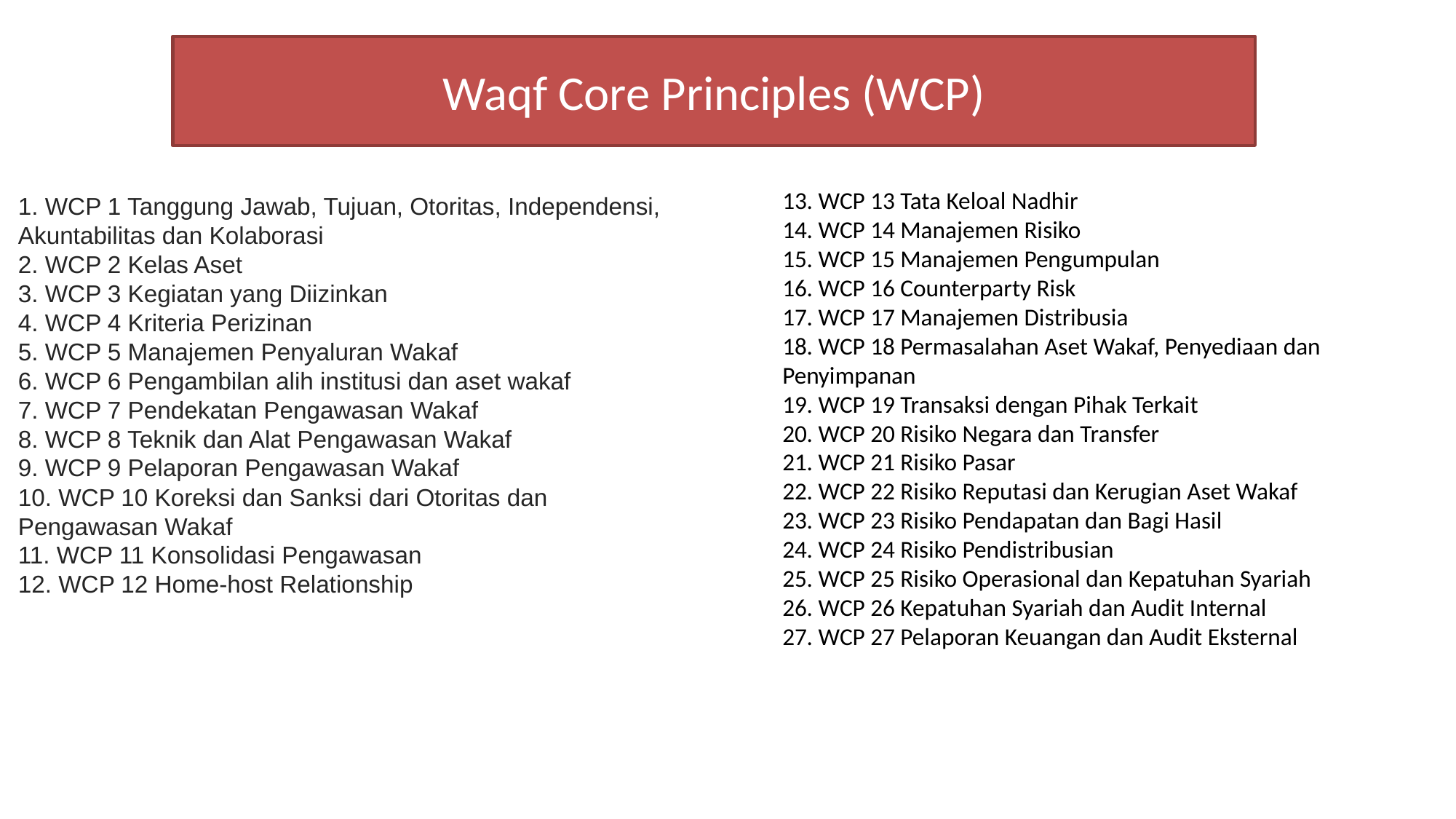

Waqf Core Principles (WCP)
13. WCP 13 Tata Keloal Nadhir
14. WCP 14 Manajemen Risiko
15. WCP 15 Manajemen Pengumpulan
16. WCP 16 Counterparty Risk
17. WCP 17 Manajemen Distribusia
18. WCP 18 Permasalahan Aset Wakaf, Penyediaan dan Penyimpanan
19. WCP 19 Transaksi dengan Pihak Terkait
20. WCP 20 Risiko Negara dan Transfer
21. WCP 21 Risiko Pasar
22. WCP 22 Risiko Reputasi dan Kerugian Aset Wakaf
23. WCP 23 Risiko Pendapatan dan Bagi Hasil
24. WCP 24 Risiko Pendistribusian
25. WCP 25 Risiko Operasional dan Kepatuhan Syariah
26. WCP 26 Kepatuhan Syariah dan Audit Internal
27. WCP 27 Pelaporan Keuangan dan Audit Eksternal
# 1. WCP 1 Tanggung Jawab, Tujuan, Otoritas, Independensi, Akuntabilitas dan Kolaborasi 2. WCP 2 Kelas Aset 3. WCP 3 Kegiatan yang Diizinkan 4. WCP 4 Kriteria Perizinan 5. WCP 5 Manajemen Penyaluran Wakaf 6. WCP 6 Pengambilan alih institusi dan aset wakaf 7. WCP 7 Pendekatan Pengawasan Wakaf 8. WCP 8 Teknik dan Alat Pengawasan Wakaf 9. WCP 9 Pelaporan Pengawasan Wakaf 10. WCP 10 Koreksi dan Sanksi dari Otoritas dan Pengawasan Wakaf 11. WCP 11 Konsolidasi Pengawasan 12. WCP 12 Home-host Relationship